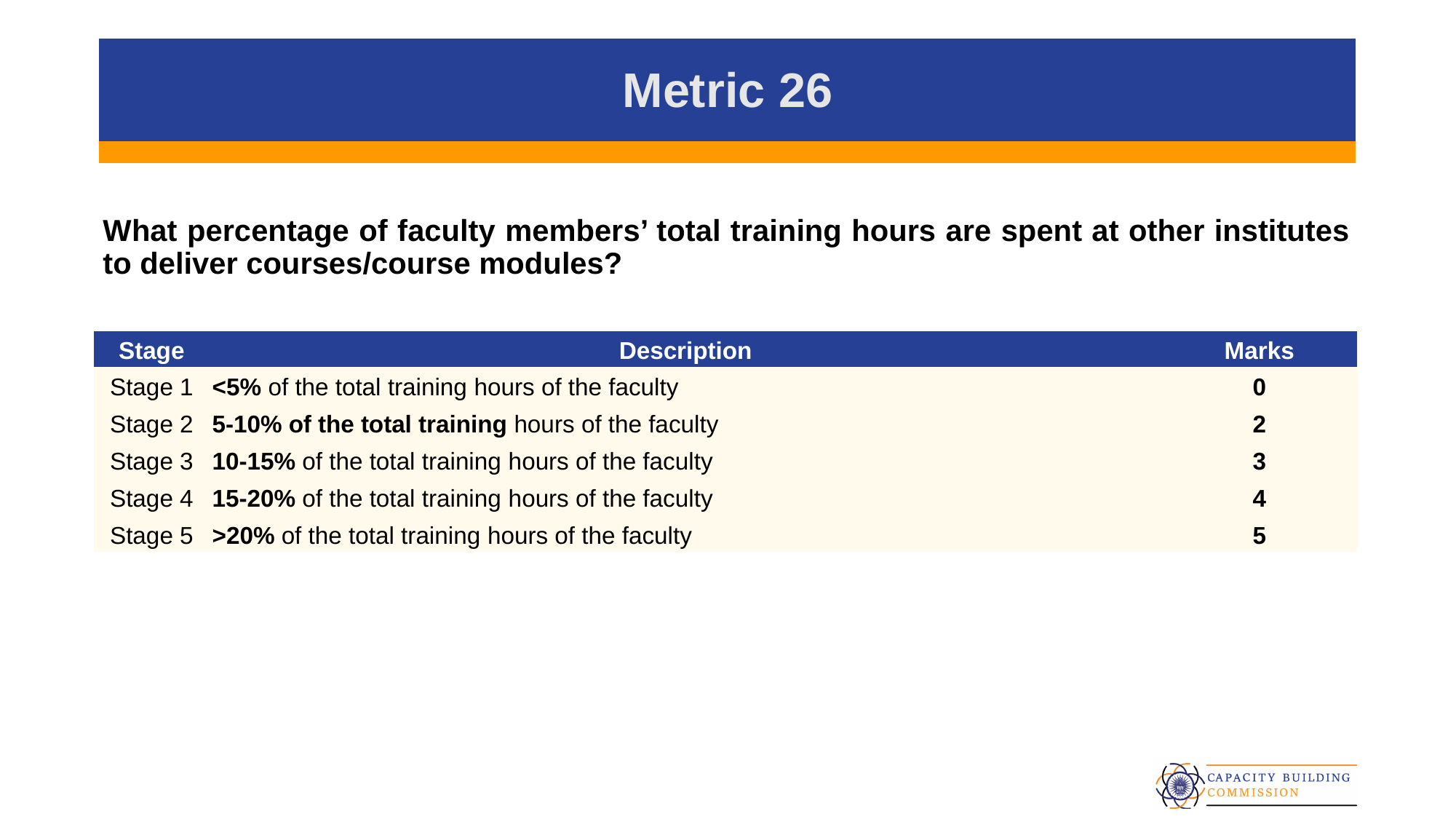

# Metric 26
What percentage of faculty members’ total training hours are spent at other institutes to deliver courses/course modules?
| Stage | Description | Marks |
| --- | --- | --- |
| Stage 1 | <5% of the total training hours of the faculty | 0 |
| Stage 2 | 5-10% of the total training hours of the faculty | 2 |
| Stage 3 | 10-15% of the total training hours of the faculty | 3 |
| Stage 4 | 15-20% of the total training hours of the faculty | 4 |
| Stage 5 | >20% of the total training hours of the faculty | 5 |
35